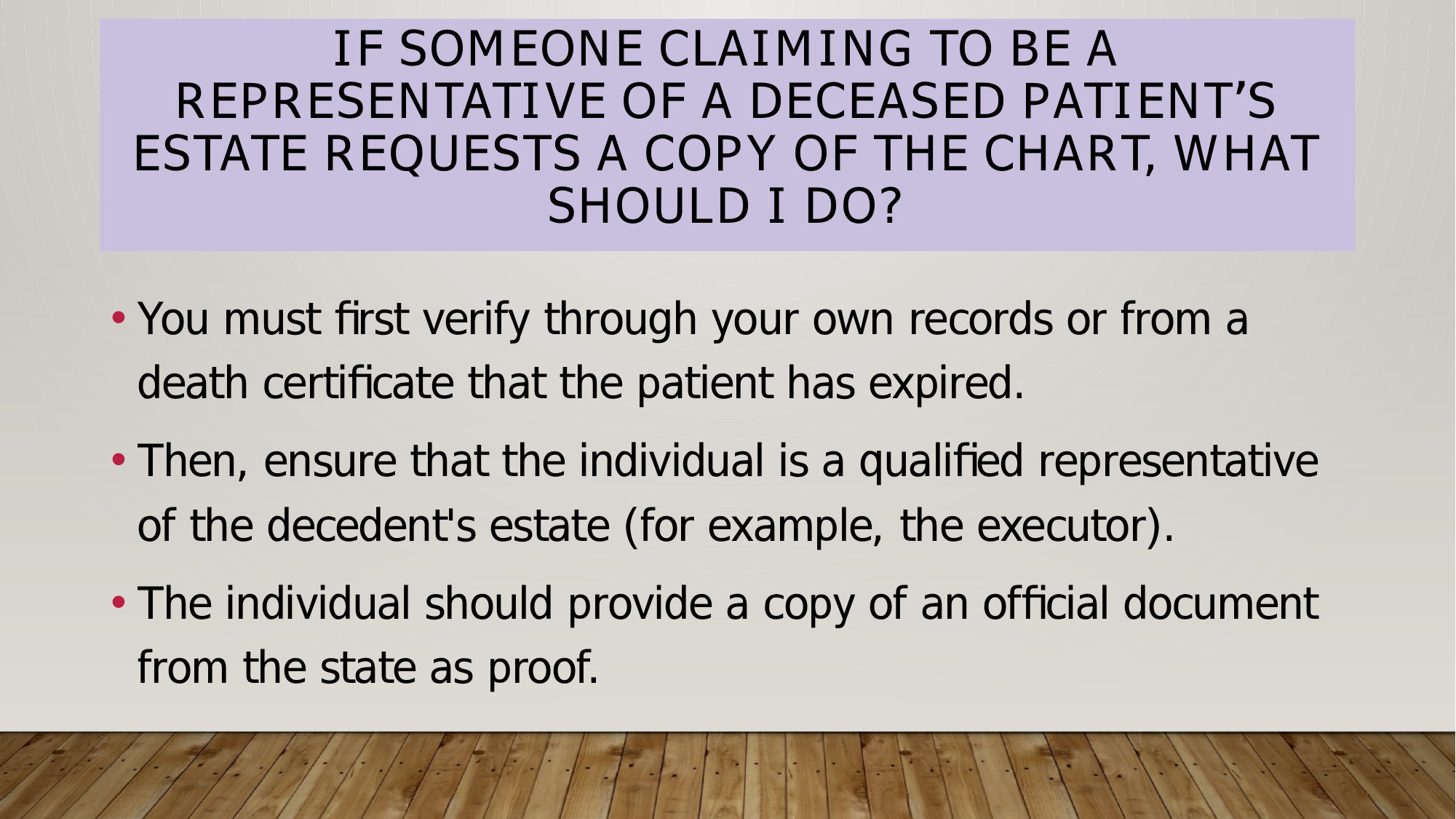

# If someone claiming to be a representative of a deceased patient’s estate requests a copy of the chart, what should I do?
You must first verify through your own records or from a death certificate that the patient has expired.
Then, ensure that the individual is a qualified representative of the decedent's estate (for example, the executor).
The individual should provide a copy of an official document from the state as proof.